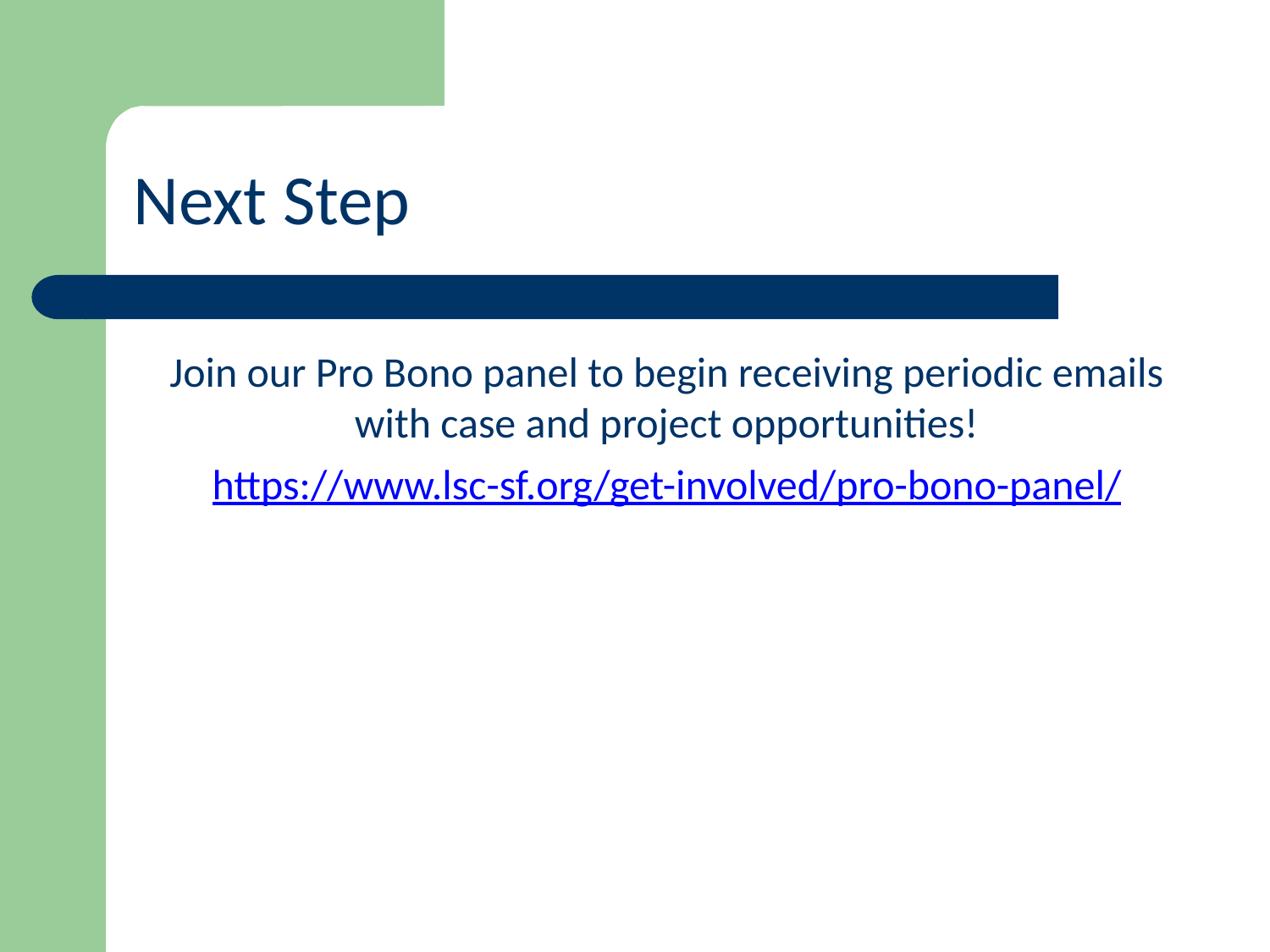

Next Step
Join our Pro Bono panel to begin receiving periodic emails with case and project opportunities!
https://www.lsc-sf.org/get-involved/pro-bono-panel/